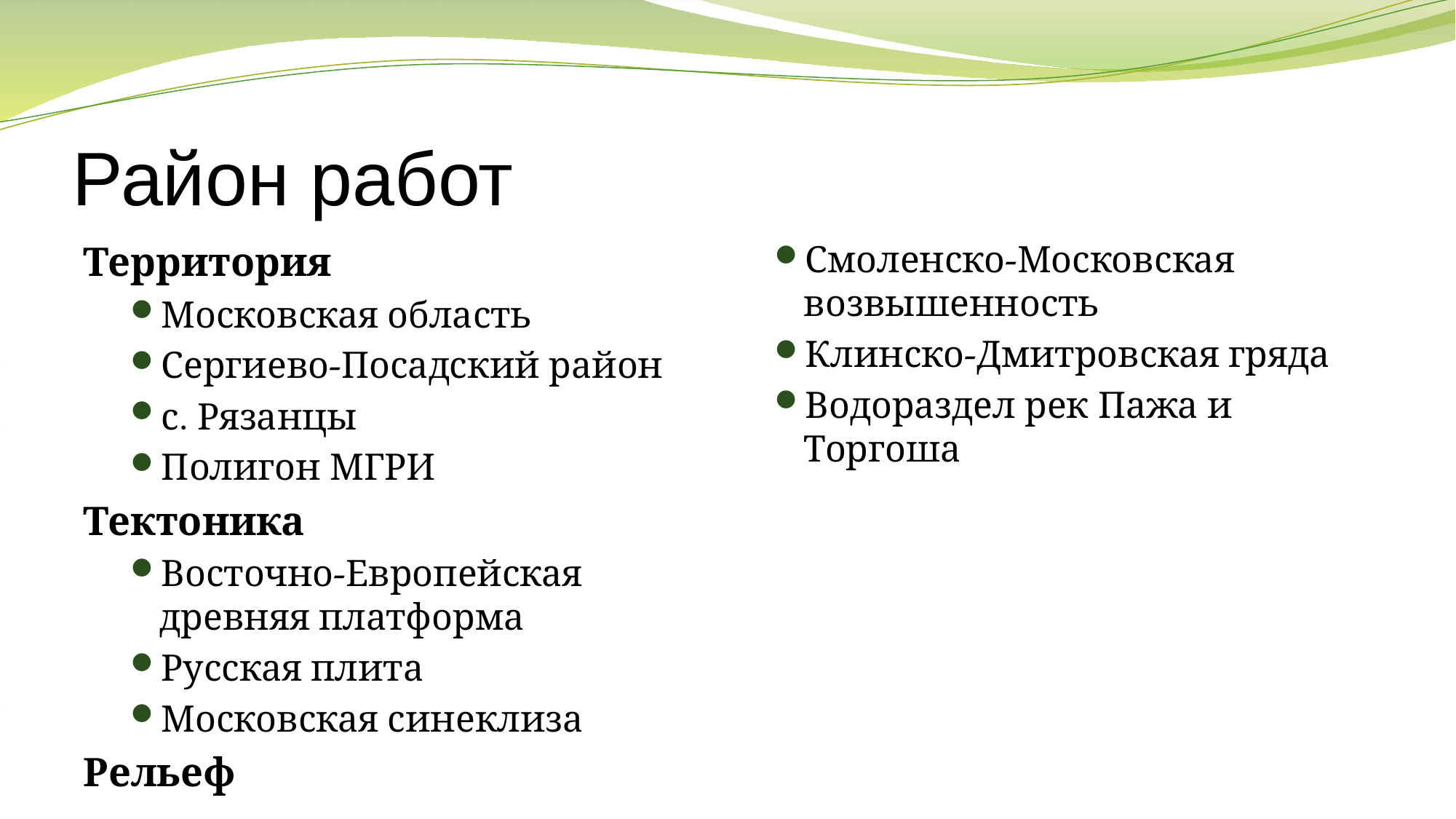

# Район работ
Территория
Московская область
Сергиево-Посадский район
с. Рязанцы
Полигон МГРИ
Тектоника
Восточно-Европейская древняя платформа
Русская плита
Московская синеклиза
Рельеф
Смоленско-Московская возвышенность
Клинско-Дмитровская гряда
Водораздел рек Пажа и Торгоша